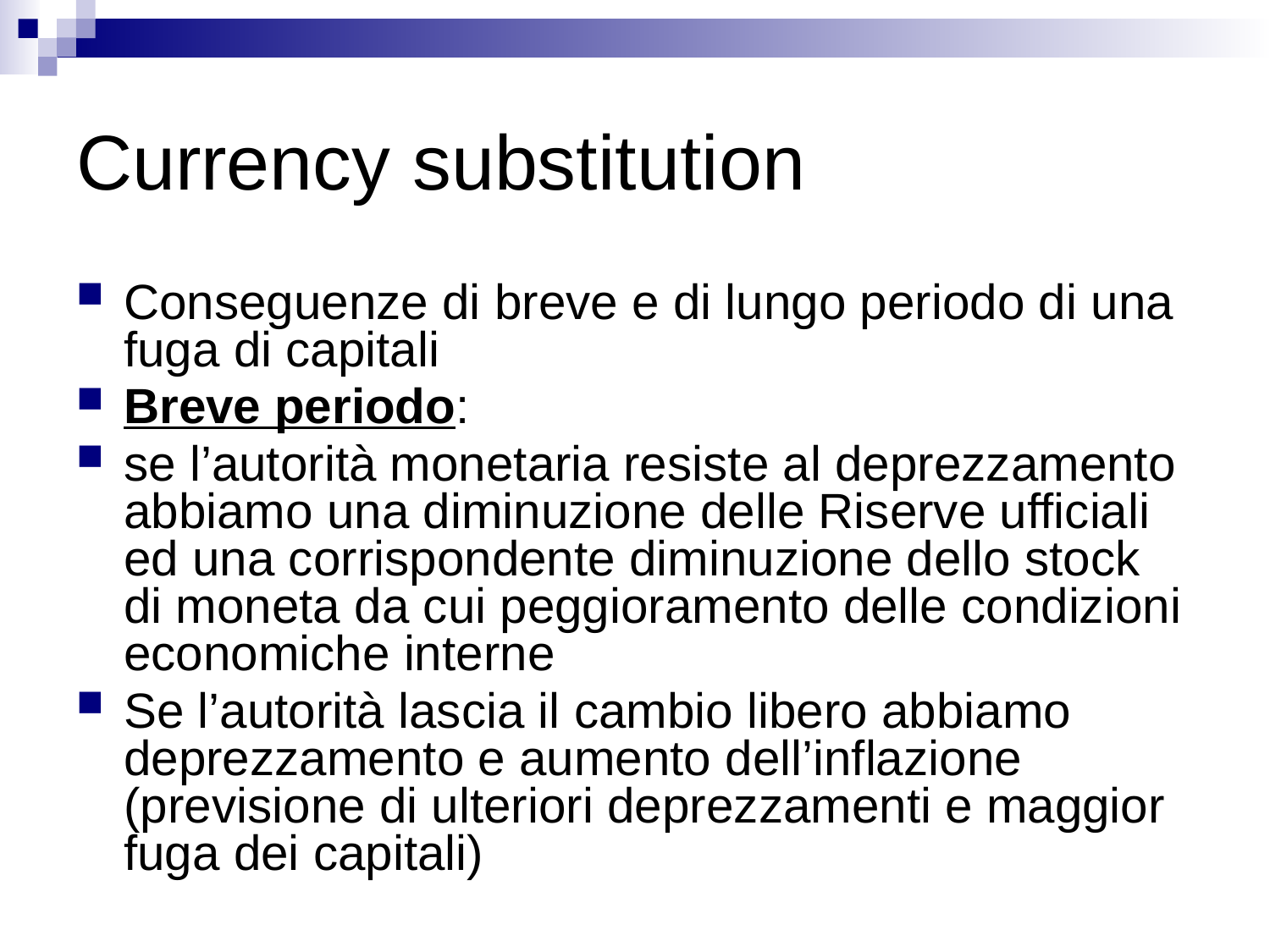

# Currency substitution
Conseguenze di breve e di lungo periodo di una fuga di capitali
Breve periodo:
se l’autorità monetaria resiste al deprezzamento abbiamo una diminuzione delle Riserve ufficiali ed una corrispondente diminuzione dello stock di moneta da cui peggioramento delle condizioni economiche interne
Se l’autorità lascia il cambio libero abbiamo deprezzamento e aumento dell’inflazione (previsione di ulteriori deprezzamenti e maggior fuga dei capitali)